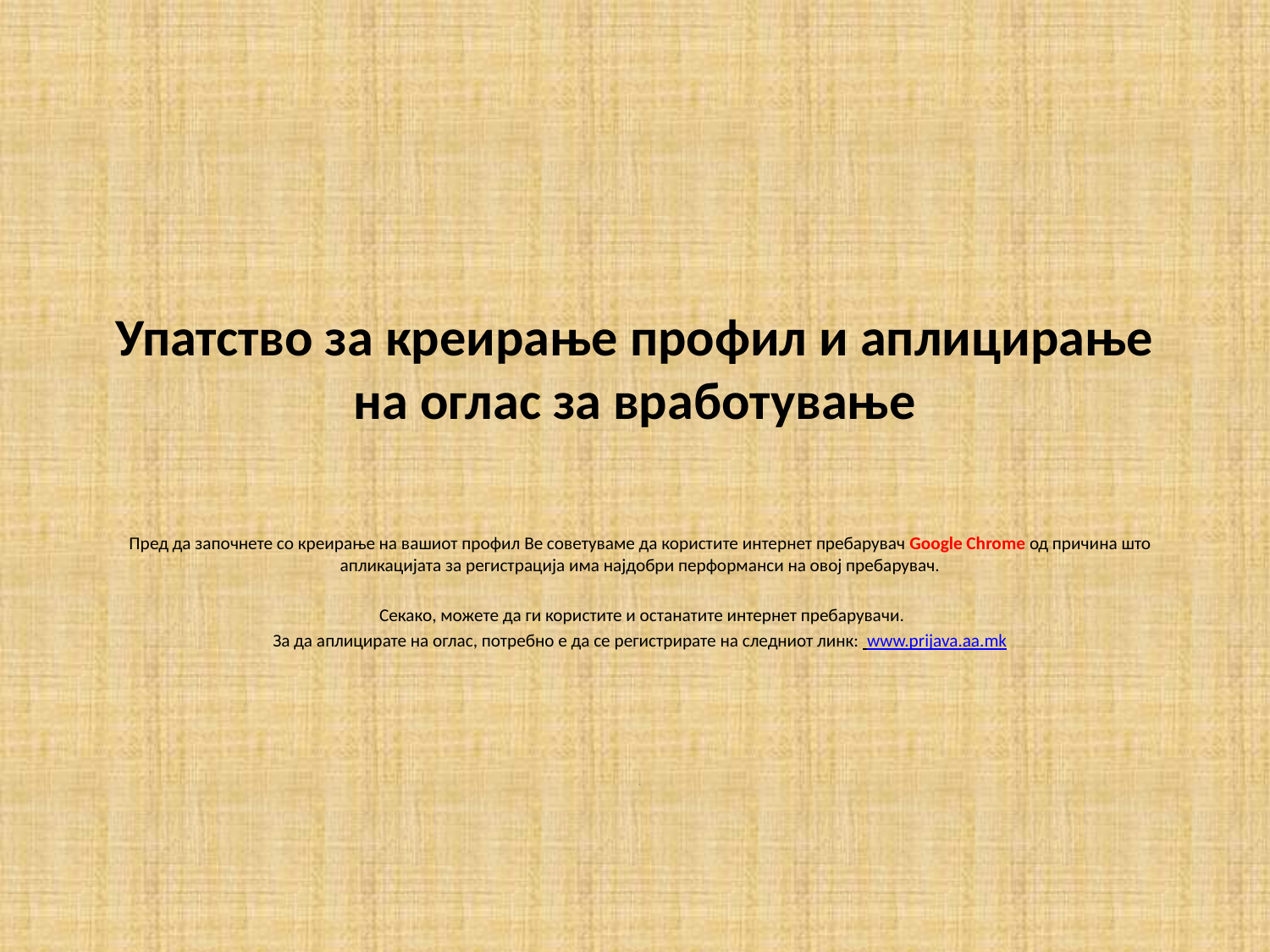

# Упатство за креирање профил и аплицирање на оглас за вработување
Пред да започнете со креирање на вашиот профил Ве советуваме да користите интернет пребарувач Google Chrome од причина што апликацијата за регистрација има најдобри перформанси на овој пребарувач.

 Секако, можете да ги користите и останатите интернет пребарувачи.
За да аплицирате на оглас, потребно е да се регистрирате на следниот линк:  www.prijava.aa.mk

.